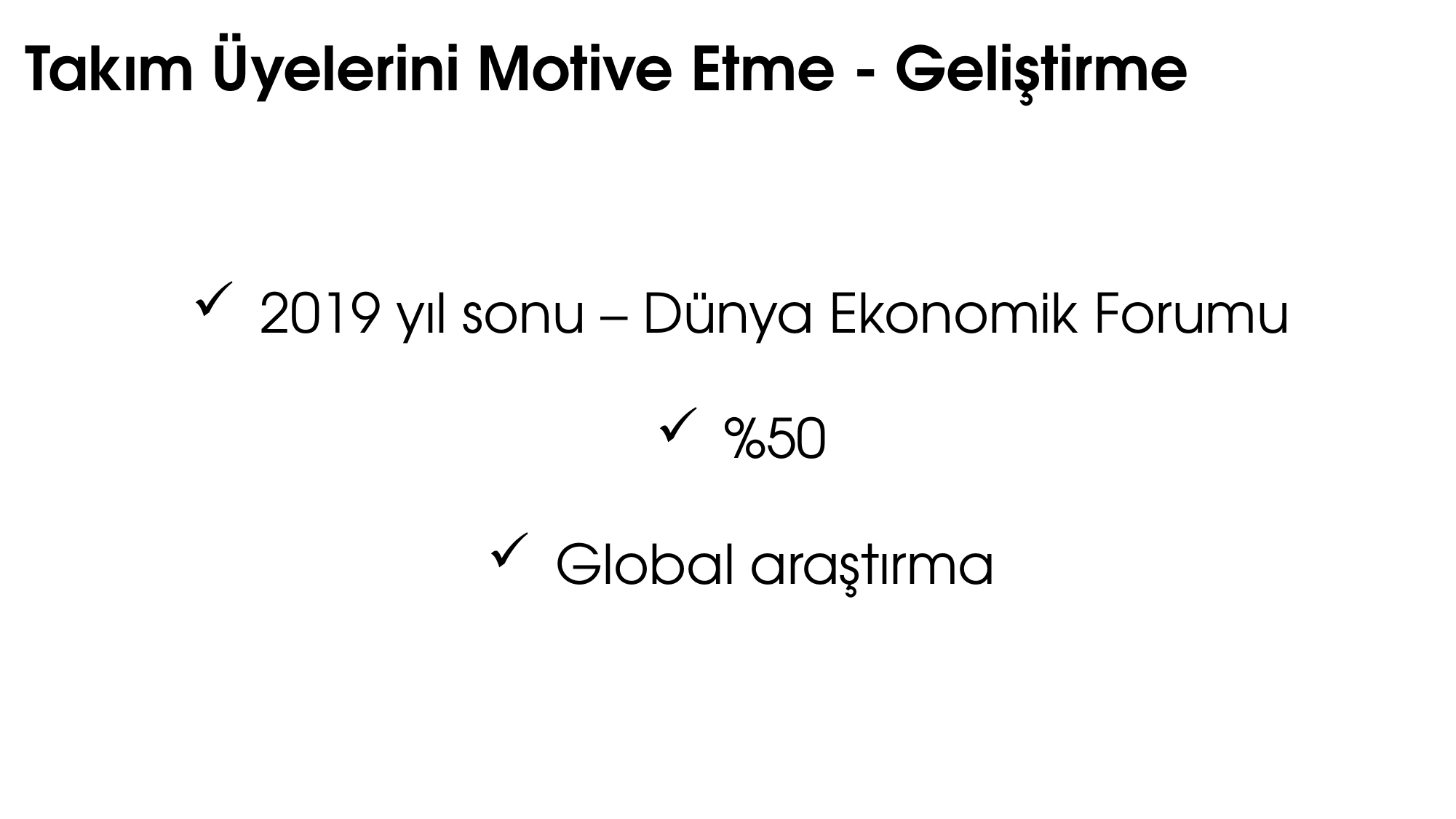

2019 yıl sonu – Dünya Ekonomik Forumu
%50
Global araştırma
Takım Üyelerini Motive Etme - Geliştirme